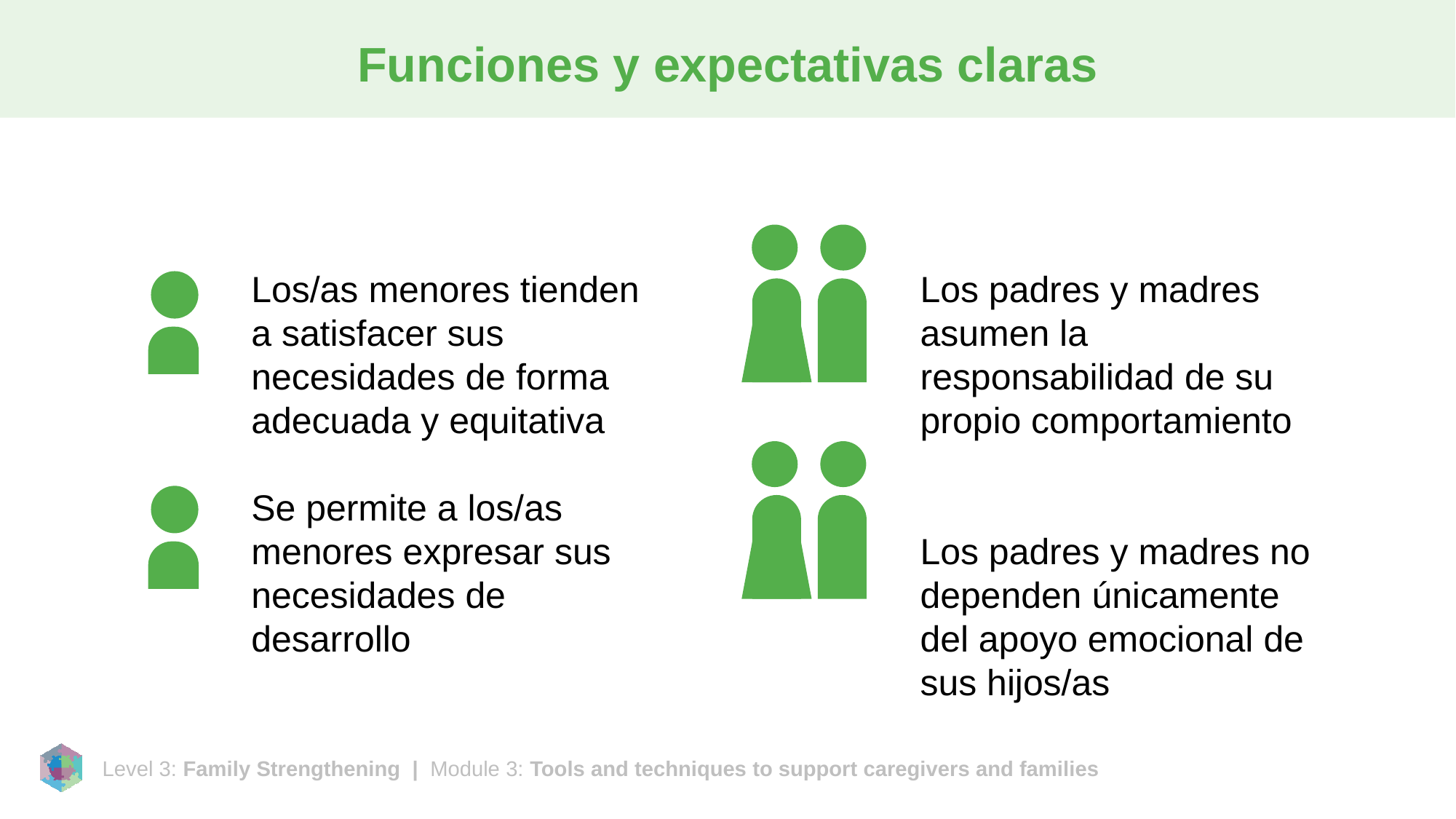

# Funciones y expectativas claras

Los/as menores tienden a satisfacer sus necesidades de forma adecuada y equitativa

Se permite a los/as menores expresar sus necesidades de desarrollo
Los padres y madres asumen la responsabilidad de su propio comportamiento

Los padres y madres no dependen únicamente del apoyo emocional de sus hijos/as